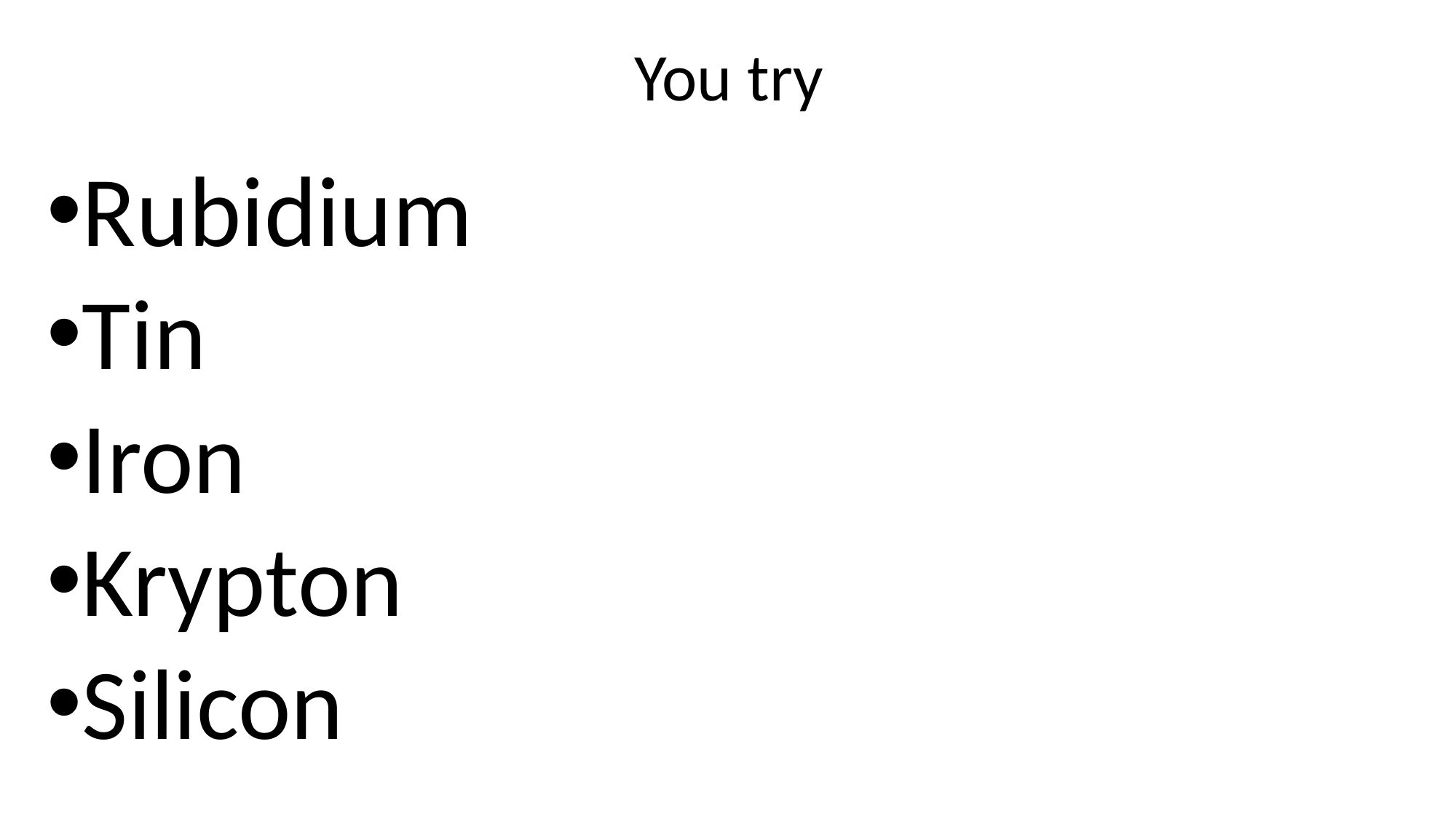

# You try
Rubidium
Tin
Iron
Krypton
Silicon